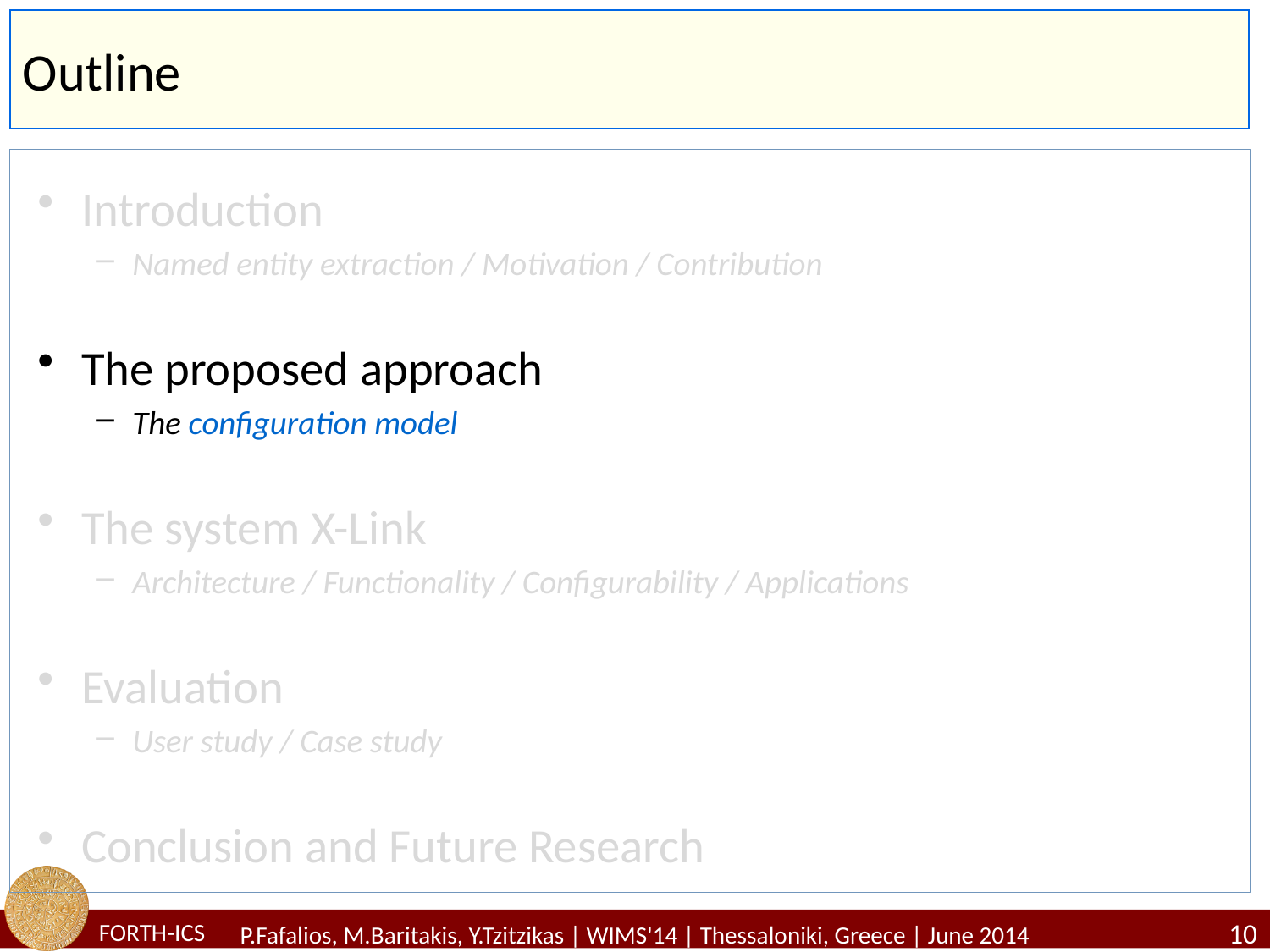

# Outline
Introduction
Named entity extraction / Motivation / Contribution

The proposed approach
The configuration model

The system X-Link
Architecture / Functionality / Configurability / Applications

Evaluation
User study / Case study

Conclusion and Future Research
10
P.Fafalios, M.Baritakis, Y.Tzitzikas | WIMS'14 | Thessaloniki, Greece | June 2014